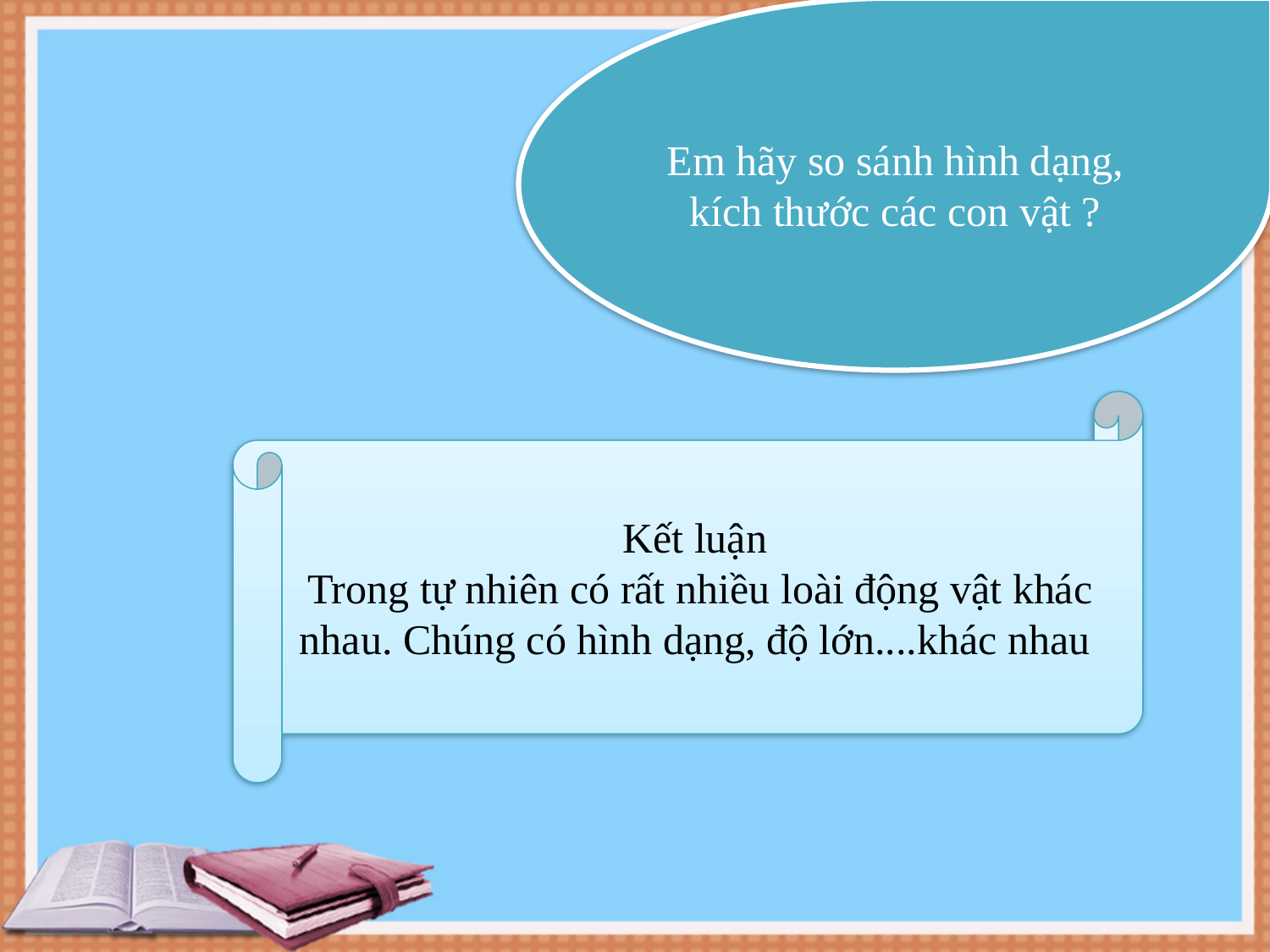

Em hãy so sánh hình dạng, kích thước các con vật ?
Kết luận
Trong tự nhiên có rất nhiều loài động vật khác nhau. Chúng có hình dạng, độ lớn....khác nhau